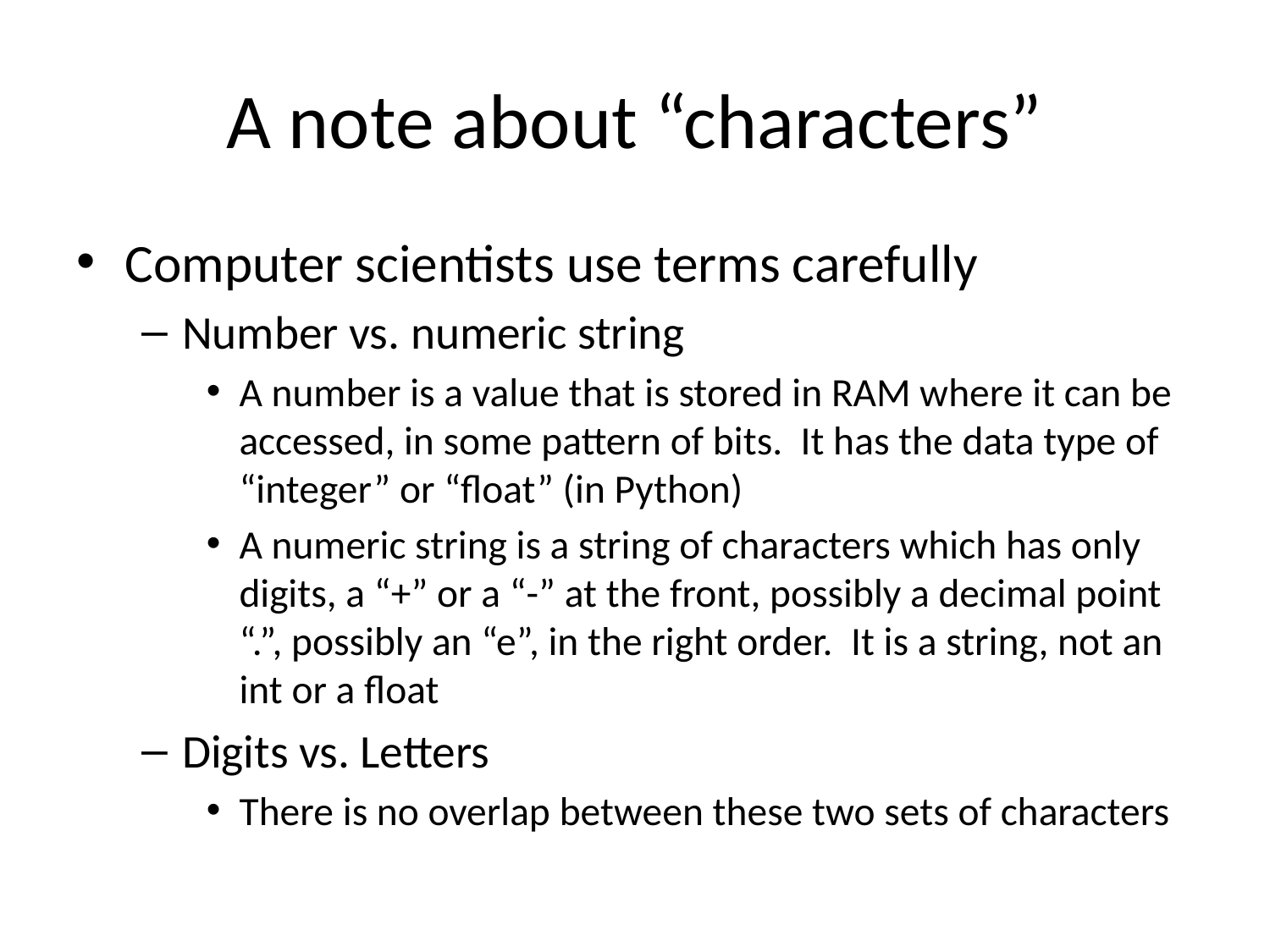

# A note about “characters”
Computer scientists use terms carefully
Number vs. numeric string
A number is a value that is stored in RAM where it can be accessed, in some pattern of bits.  It has the data type of “integer” or “float” (in Python)
A numeric string is a string of characters which has only digits, a “+” or a “-” at the front, possibly a decimal point “.”, possibly an “e”, in the right order.  It is a string, not an int or a float
Digits vs. Letters
There is no overlap between these two sets of characters